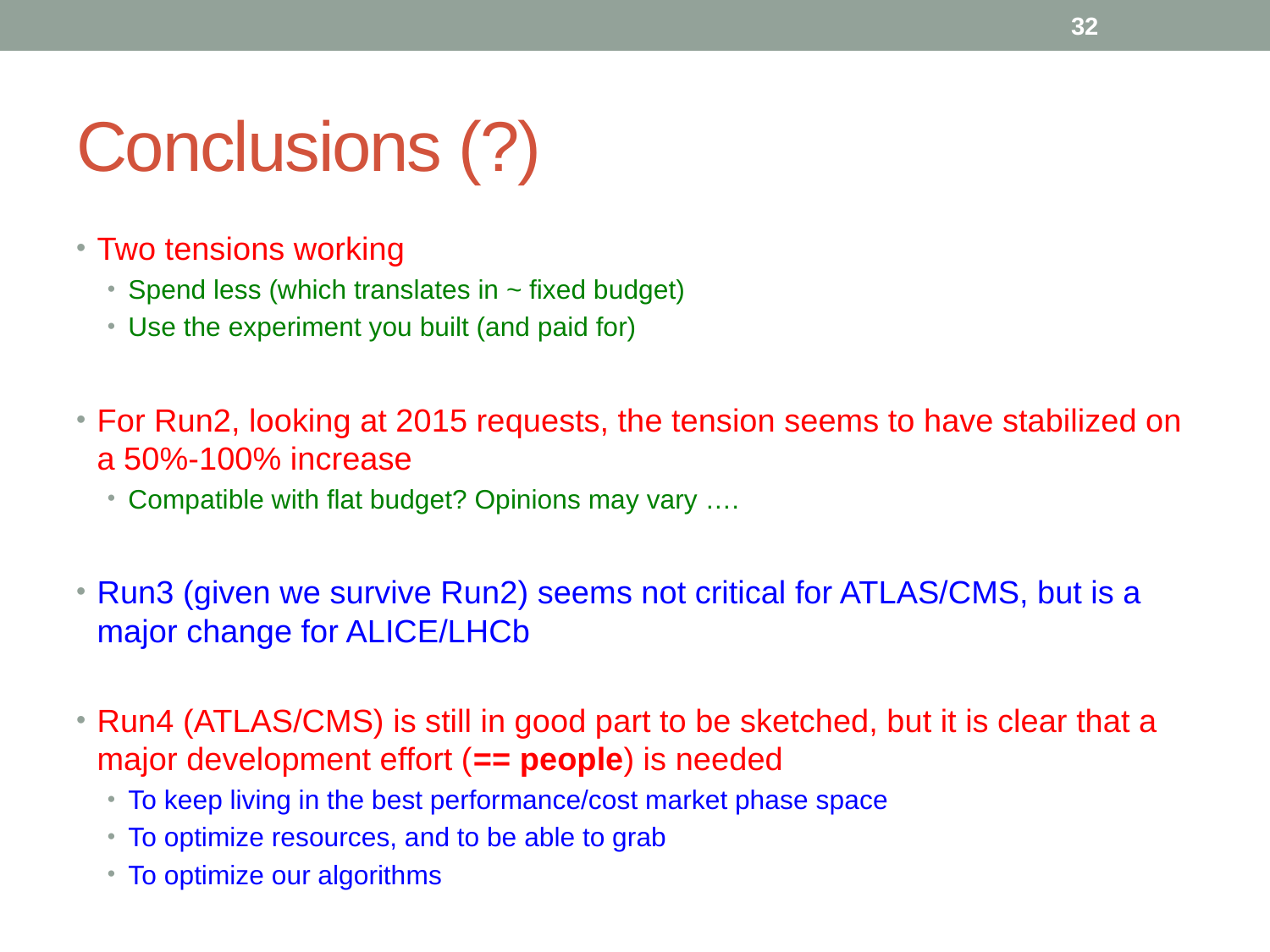

32
# Conclusions (?)
Two tensions working
Spend less (which translates in ~ fixed budget)
Use the experiment you built (and paid for)

For Run2, looking at 2015 requests, the tension seems to have stabilized on a 50%-100% increase
Compatible with flat budget? Opinions may vary ….

Run3 (given we survive Run2) seems not critical for ATLAS/CMS, but is a major change for ALICE/LHCb

Run4 (ATLAS/CMS) is still in good part to be sketched, but it is clear that a major development effort (== people) is needed
To keep living in the best performance/cost market phase space
To optimize resources, and to be able to grab
To optimize our algorithms